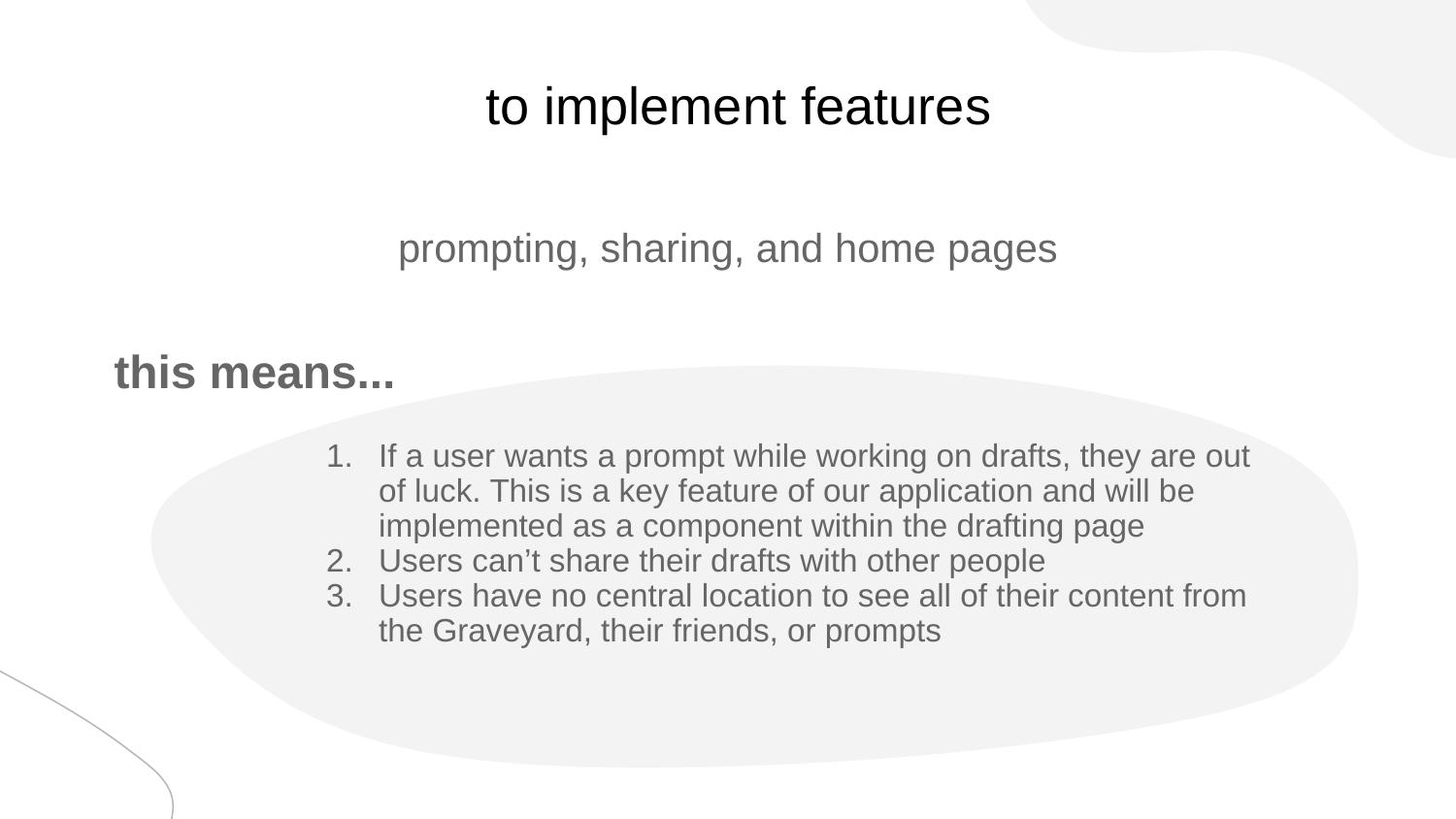

# to implement features
prompting, sharing, and home pages
this means...

If a user wants a prompt while working on drafts, they are out of luck. This is a key feature of our application and will be implemented as a component within the drafting page
Users can’t share their drafts with other people
Users have no central location to see all of their content from the Graveyard, their friends, or prompts